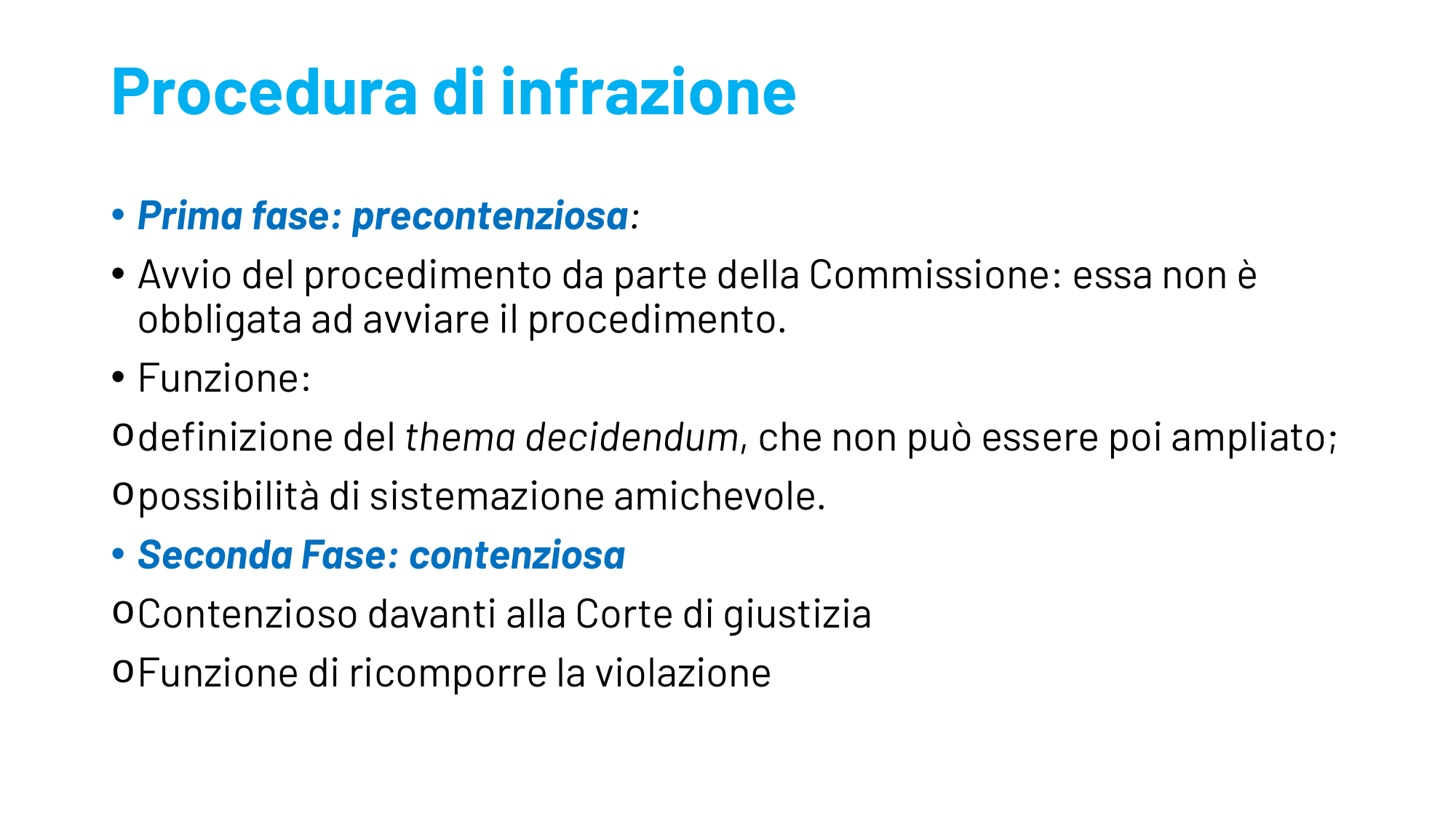

# Procedura di infrazione
Prima fase: precontenziosa:
Avvio del procedimento da parte della Commissione: essa non è obbligata ad avviare il procedimento.
Funzione:
definizione del thema decidendum, che non può essere poi ampliato;
possibilità di sistemazione amichevole.
Seconda Fase: contenziosa
Contenzioso davanti alla Corte di giustizia
Funzione di ricomporre la violazione